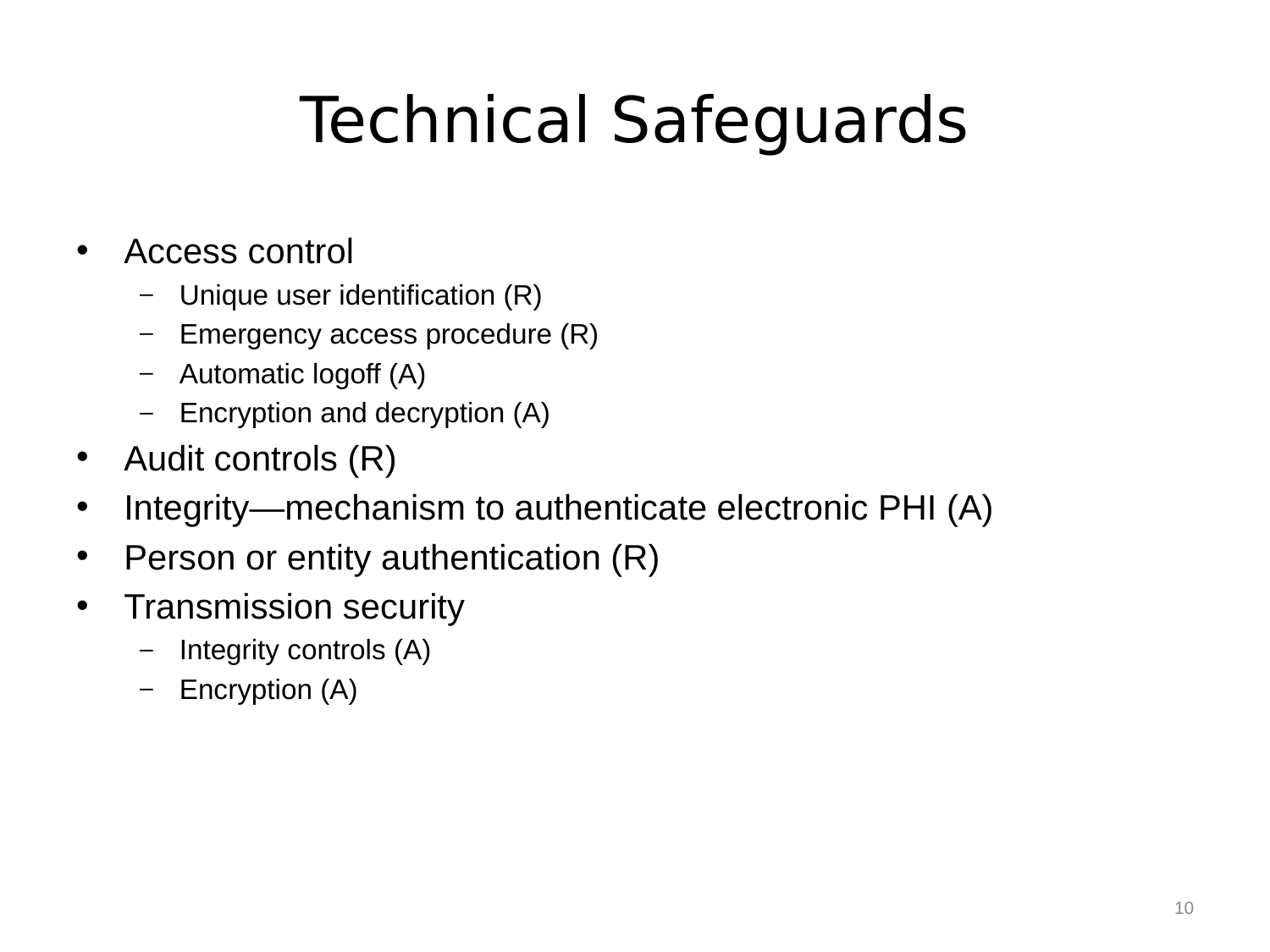

# Technical Safeguards
Access control
Unique user identification (R)
Emergency access procedure (R)
Automatic logoff (A)
Encryption and decryption (A)
Audit controls (R)
Integrity—mechanism to authenticate electronic PHI (A)
Person or entity authentication (R)
Transmission security
Integrity controls (A)
Encryption (A)
10